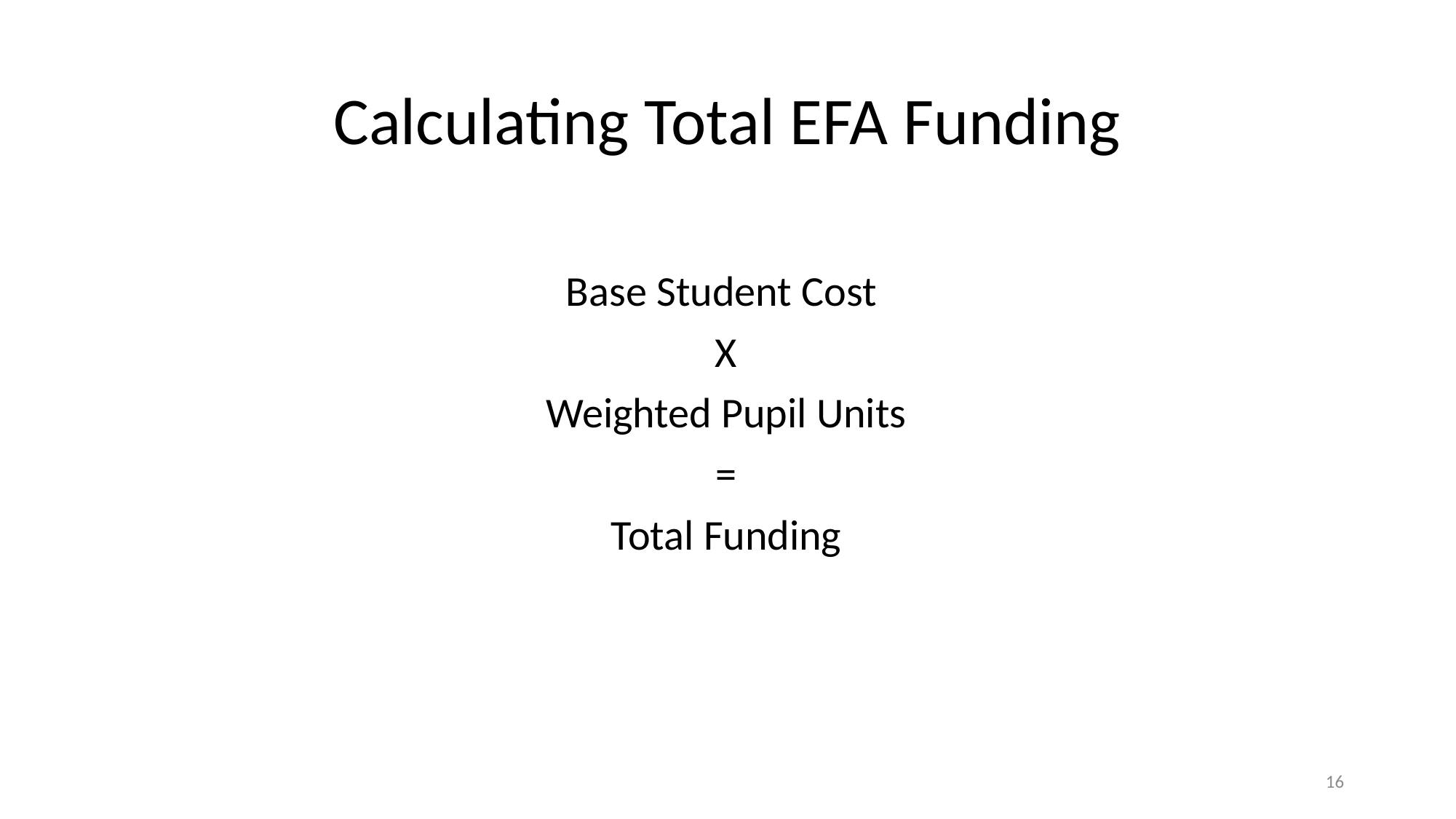

# Calculating Total EFA Funding
Base Student Cost
X
Weighted Pupil Units
=
Total Funding
16